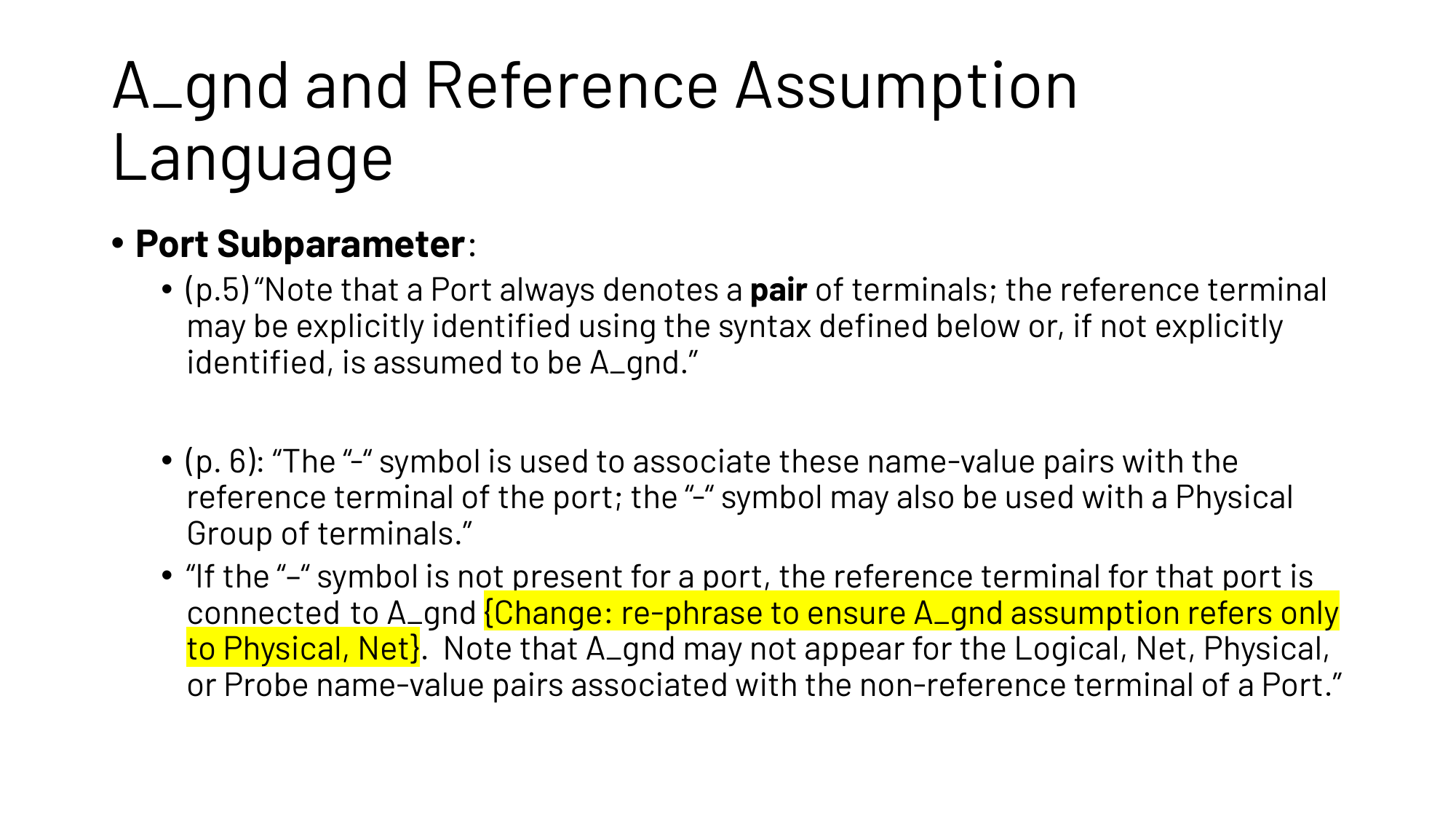

# A_gnd and Reference Assumption Language
Port Subparameter:
(p.5) “Note that a Port always denotes a pair of terminals; the reference terminal may be explicitly identified using the syntax defined below or, if not explicitly identified, is assumed to be A_gnd.”

(p. 6): “The “-“ symbol is used to associate these name-value pairs with the reference terminal of the port; the “-“ symbol may also be used with a Physical Group of terminals.”
“If the “–“ symbol is not present for a port, the reference terminal for that port is connected  to A_gnd {Change: re-phrase to ensure A_gnd assumption refers only to Physical, Net}.  Note that A_gnd may not appear for the Logical, Net, Physical, or Probe name-value pairs associated with the non-reference terminal of a Port.”